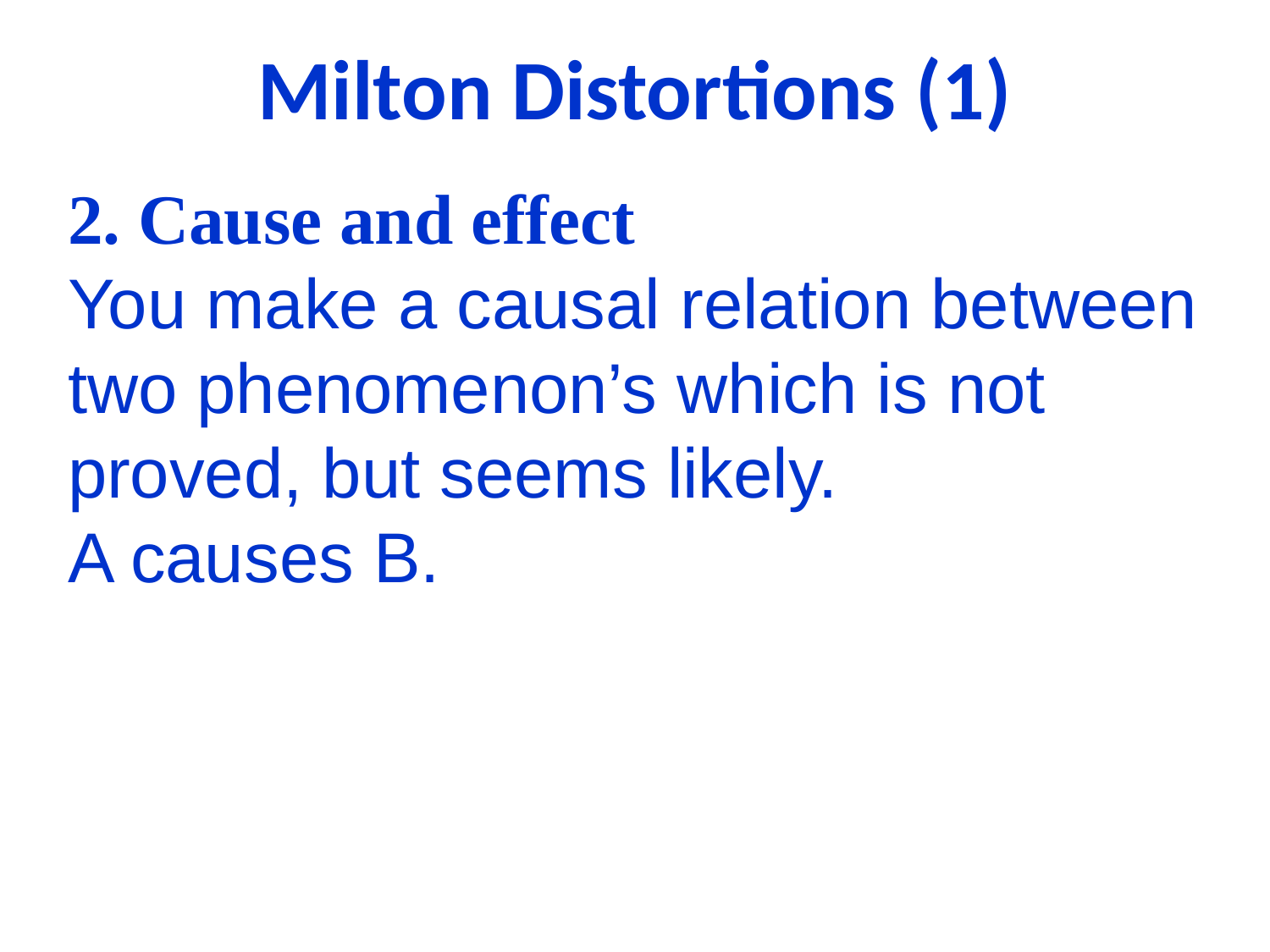

# Milton Distortions (1)
2. Cause and effect
You make a causal relation between two phenomenon’s which is not proved, but seems likely.
A causes B.